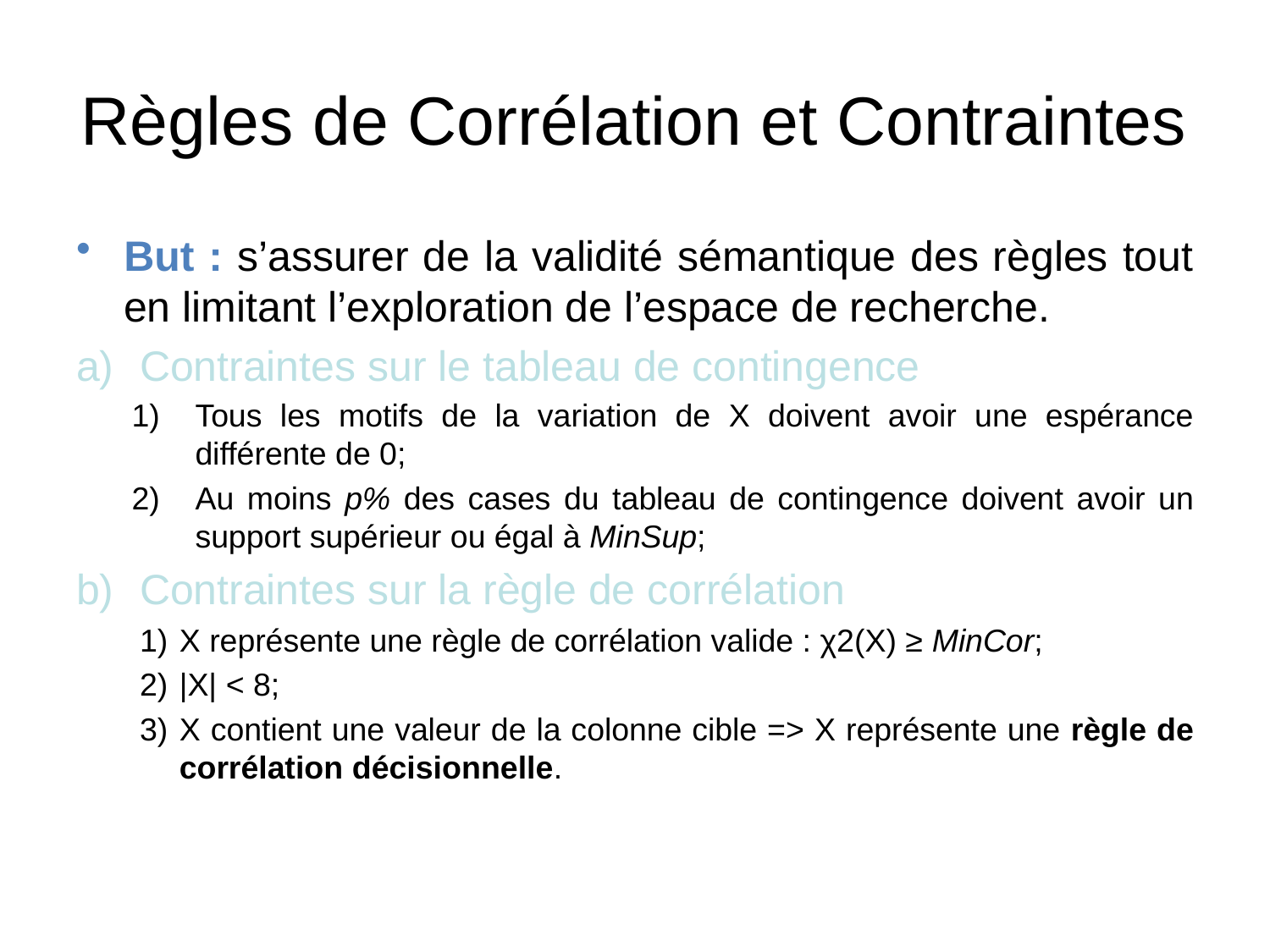

# Règles de Corrélation et Contraintes
But : s’assurer de la validité sémantique des règles tout en limitant l’exploration de l’espace de recherche.
Contraintes sur le tableau de contingence
Tous les motifs de la variation de X doivent avoir une espérance différente de 0;
Au moins p% des cases du tableau de contingence doivent avoir un support supérieur ou égal à MinSup;
Contraintes sur la règle de corrélation
X représente une règle de corrélation valide : χ2(X) ≥ MinCor;
|X| < 8;
X contient une valeur de la colonne cible => X représente une règle de corrélation décisionnelle.